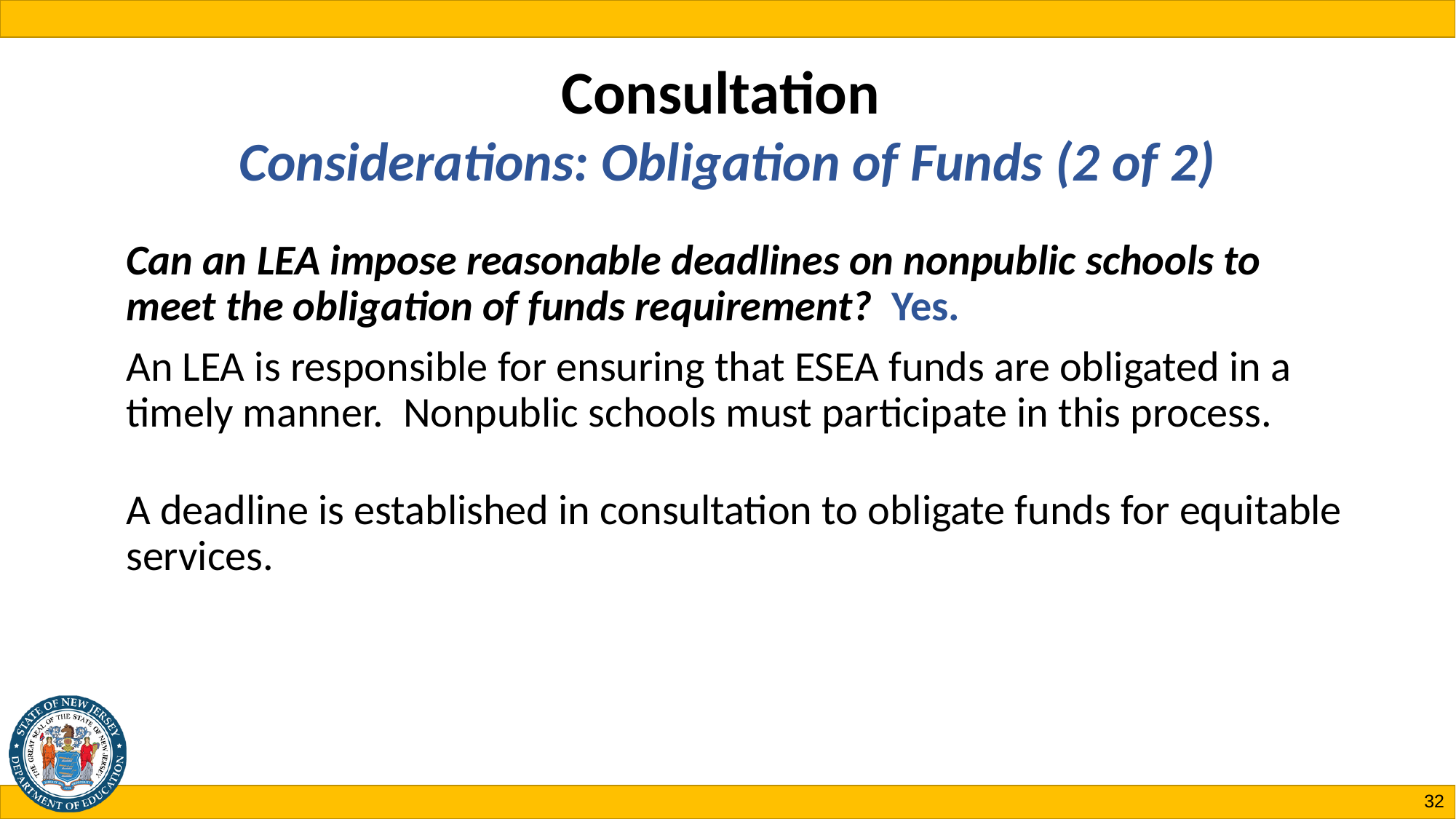

# Consultation Considerations: Obligation of Funds (2 of 2)
Can an LEA impose reasonable deadlines on nonpublic schools to meet the obligation of funds requirement?  Yes.
An LEA is responsible for ensuring that ESEA funds are obligated in a timely manner.  Nonpublic schools must participate in this process.
A deadline is established in consultation to obligate funds for equitable services.
32